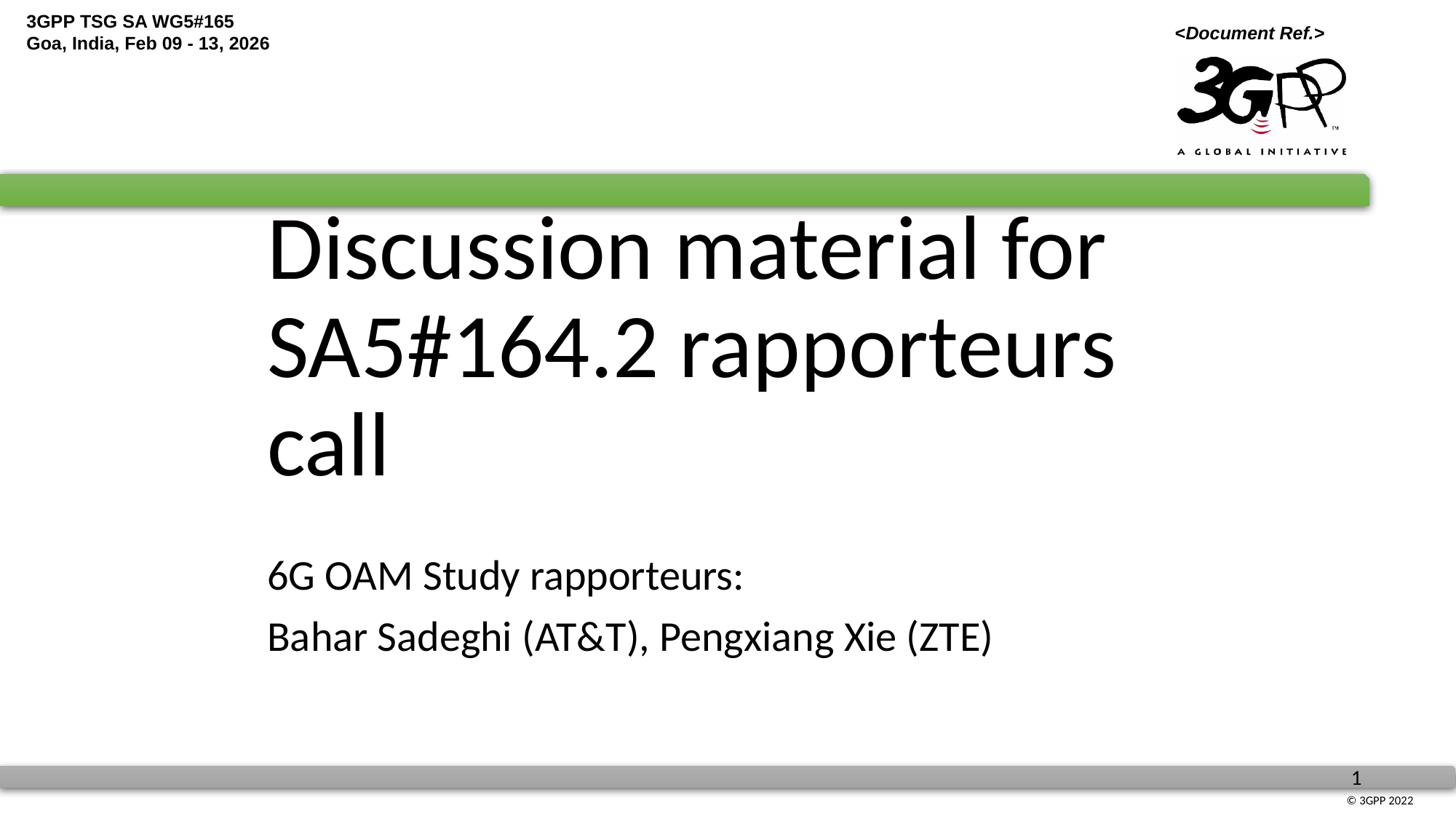

# Discussion material for SA5#164.2 rapporteurs call
6G OAM Study rapporteurs:
Bahar Sadeghi (AT&T), Pengxiang Xie (ZTE)